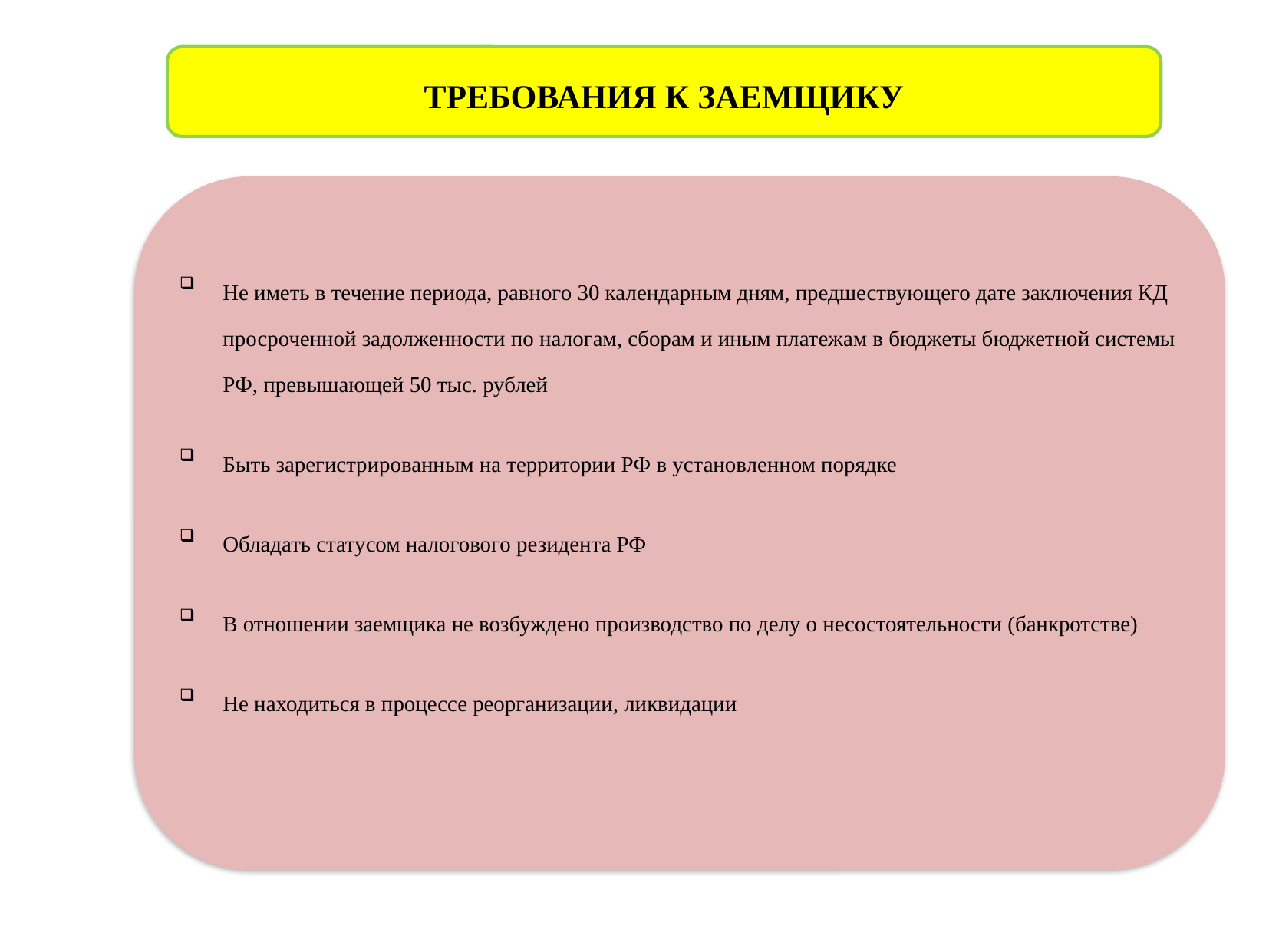

ТРЕБОВАНИЯ К ЗАЕМЩИКУ
Не иметь в течение периода, равного 30 календарным дням, предшествующего дате заключения КД просроченной задолженности по налогам, сборам и иным платежам в бюджеты бюджетной системы РФ, превышающей 50 тыс. рублей

Быть зарегистрированным на территории РФ в установленном порядке

Обладать статусом налогового резидента РФ

В отношении заемщика не возбуждено производство по делу о несостоятельности (банкротстве)

Не находиться в процессе реорганизации, ликвидации